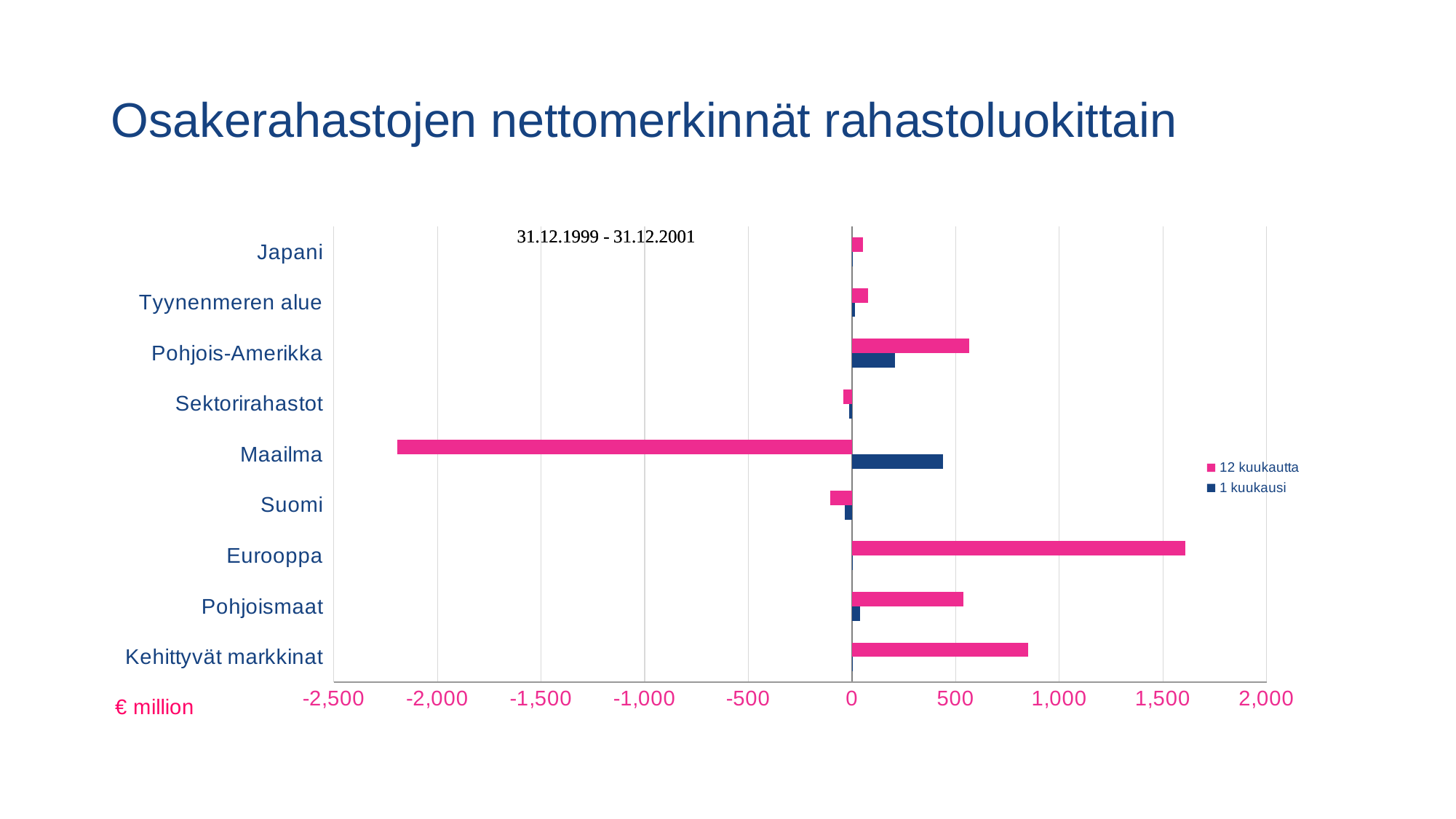

# Osakerahastojen nettomerkinnät rahastoluokittain

### Chart

| Category | 1 kuukausi | 12 kuukautta |
|---|---|---|
| Kehittyvät markkinat | 0.9851680290559712 | 850.1718994563627 |
| Pohjoismaat | 38.76568986346615 | 537.6288258743874 |
| Eurooppa | 0.20330713219867289 | 1607.243250540173 |
| Suomi | -34.113199267746005 | -105.05049052941004 |
| Maailma | 439.50522643559617 | -2194.144677108808 |
| Sektorirahastot | -13.54450434 | -42.380384370200005 |
| Pohjois-Amerikka | 208.41107106794905 | 564.1654029241146 |
| Tyynenmeren alue | 15.90277107 | 77.59762177000003 |
| Japani | 0.40142611878002016 | 54.42541791110626 |